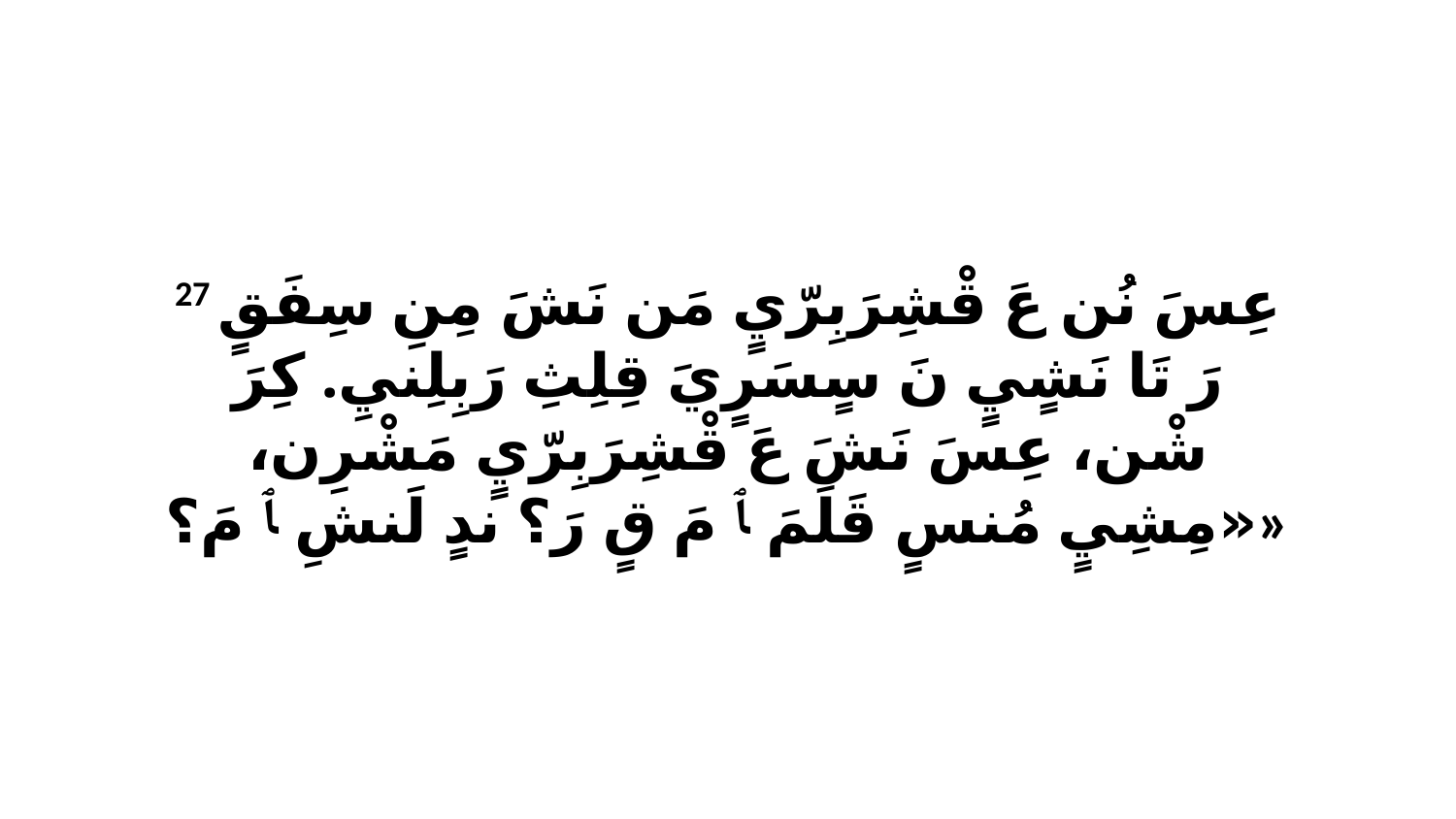

27 عِسَ نُن عَ قْشِرَبِرّيٍ مَن نَشَ مِنِ سِفَقٍ رَ تَا نَشٍيٍ نَ سٍسَرٍيَ قِلِثِ رَبِلِنيِ. كِرَ شْن، عِسَ نَشَ عَ قْشِرَبِرّيٍ مَشْرِن، «مِشِيٍ مُنسٍ قَلَمَ ﭑ مَ قٍ رَ؟ ندٍ لَنشِ ﭑ مَ؟»